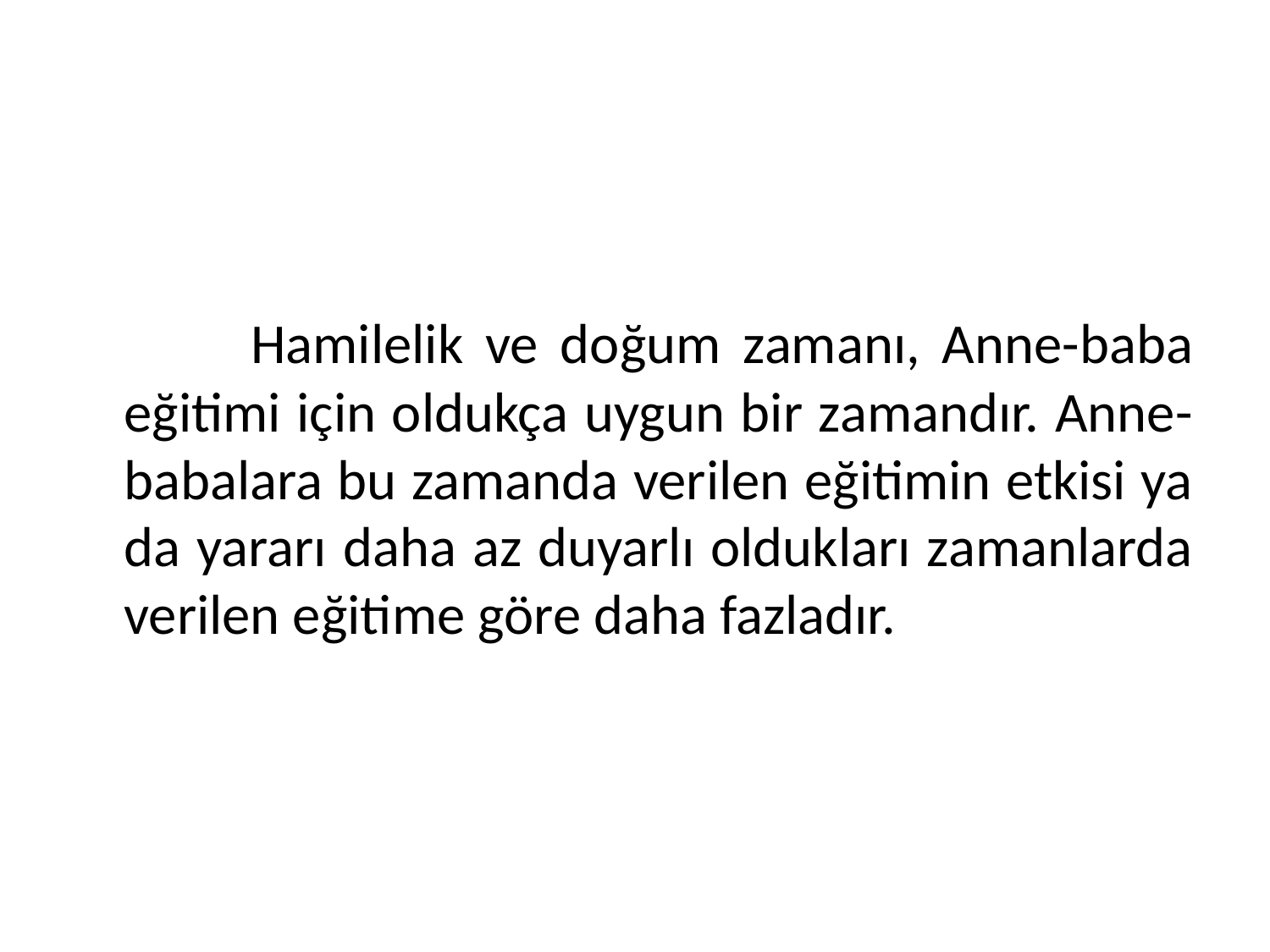

#

		Hamilelik ve doğum zamanı, Anne-baba eğitimi için oldukça uygun bir zamandır. Anne-babalara bu zamanda verilen eğitimin etkisi ya da yararı daha az duyarlı oldukları zamanlarda verilen eğitime göre daha fazladır.